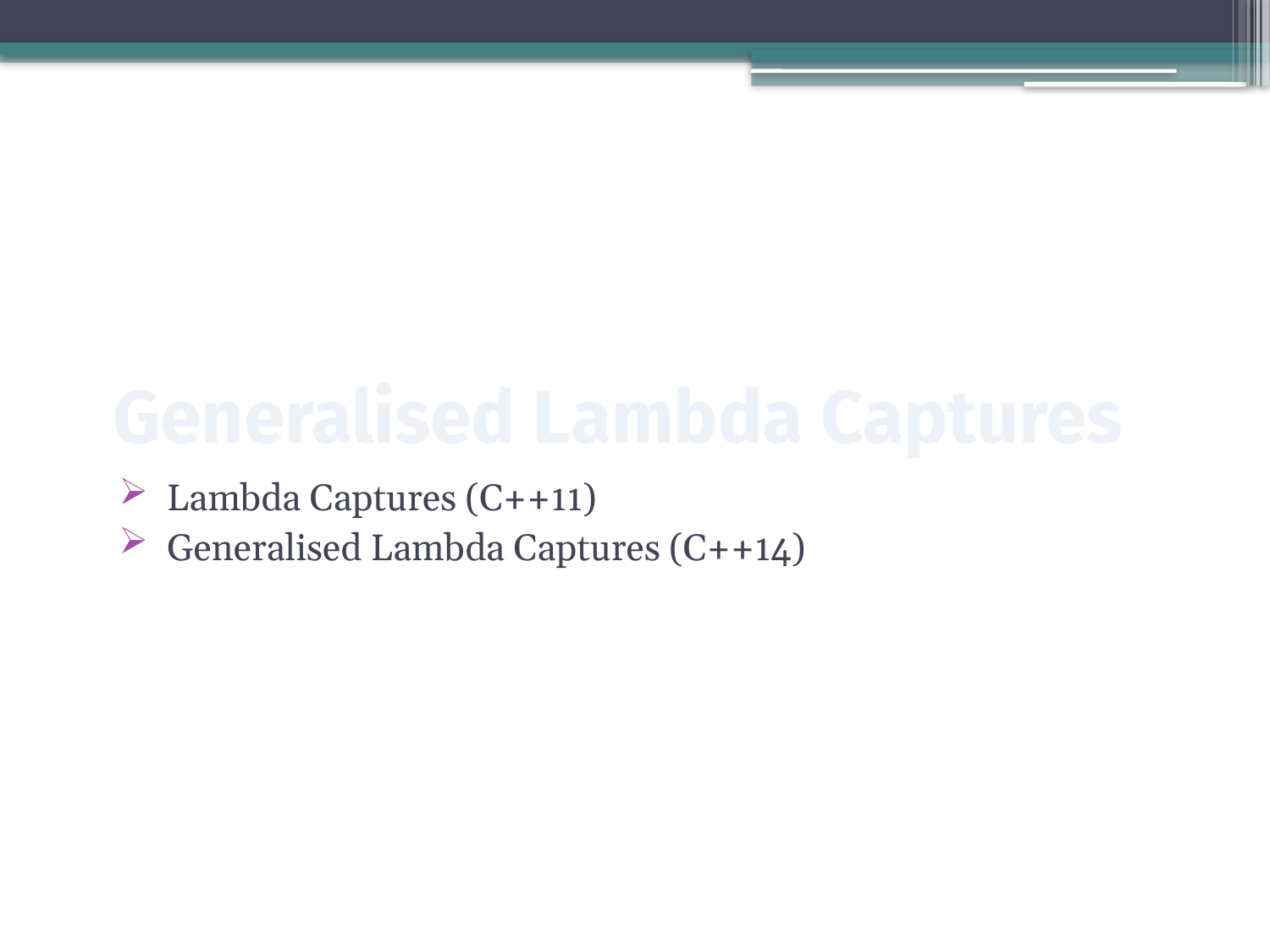

# Generalised Lambda Captures
Lambda Captures (C++11)
Generalised Lambda Captures (C++14)